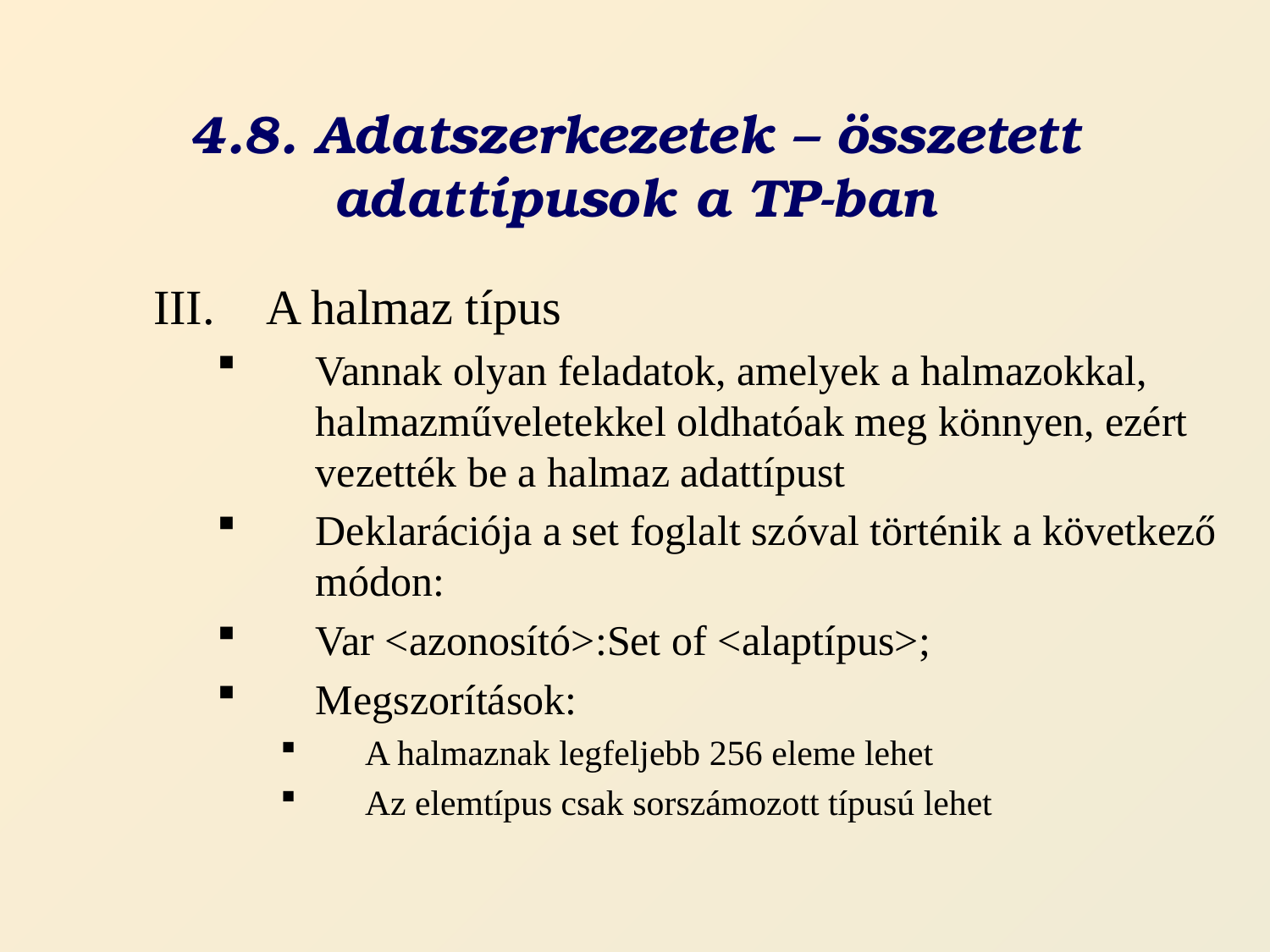

# 4.8. Adatszerkezetek – összetett adattípusok a TP-ban
A halmaz típus
Vannak olyan feladatok, amelyek a halmazokkal, halmazműveletekkel oldhatóak meg könnyen, ezért vezették be a halmaz adattípust
Deklarációja a set foglalt szóval történik a következő módon:
Var <azonosító>:Set of <alaptípus>;
Megszorítások:
A halmaznak legfeljebb 256 eleme lehet
Az elemtípus csak sorszámozott típusú lehet